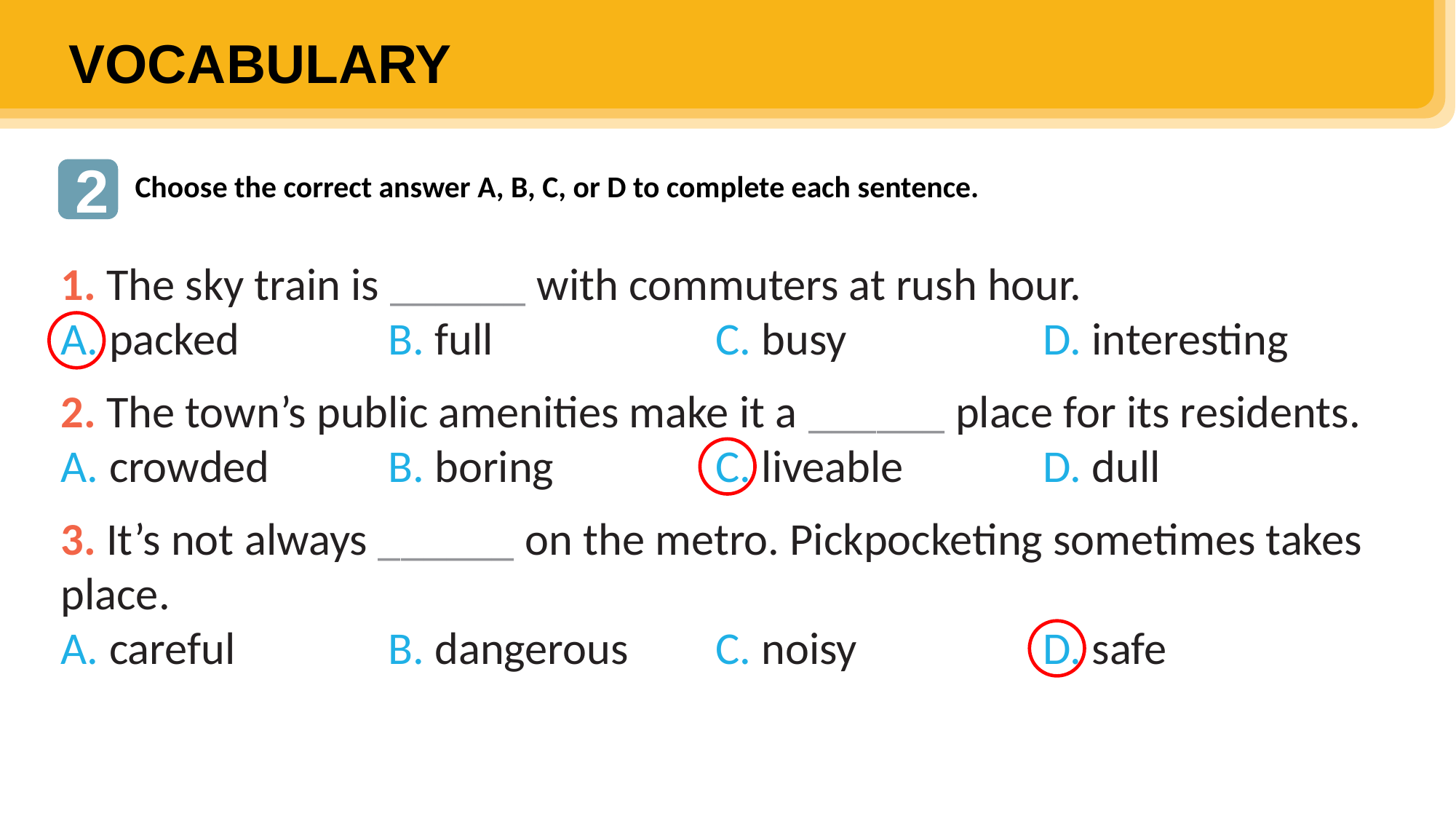

VOCABULARY
2

Choose the correct answer A, B, C, or D to complete each sentence.
1. The sky train is ______ with commuters at rush hour.
A. packed 		B. full			C. busy 		D. interesting

2. The town’s public amenities make it a ______ place for its residents.
A. crowded 	B. boring		C. liveable 		D. dull

3. It’s not always ______ on the metro. Pickpocketing sometimes takes place.
A. careful 		B. dangerous	C. noisy 		D. safe